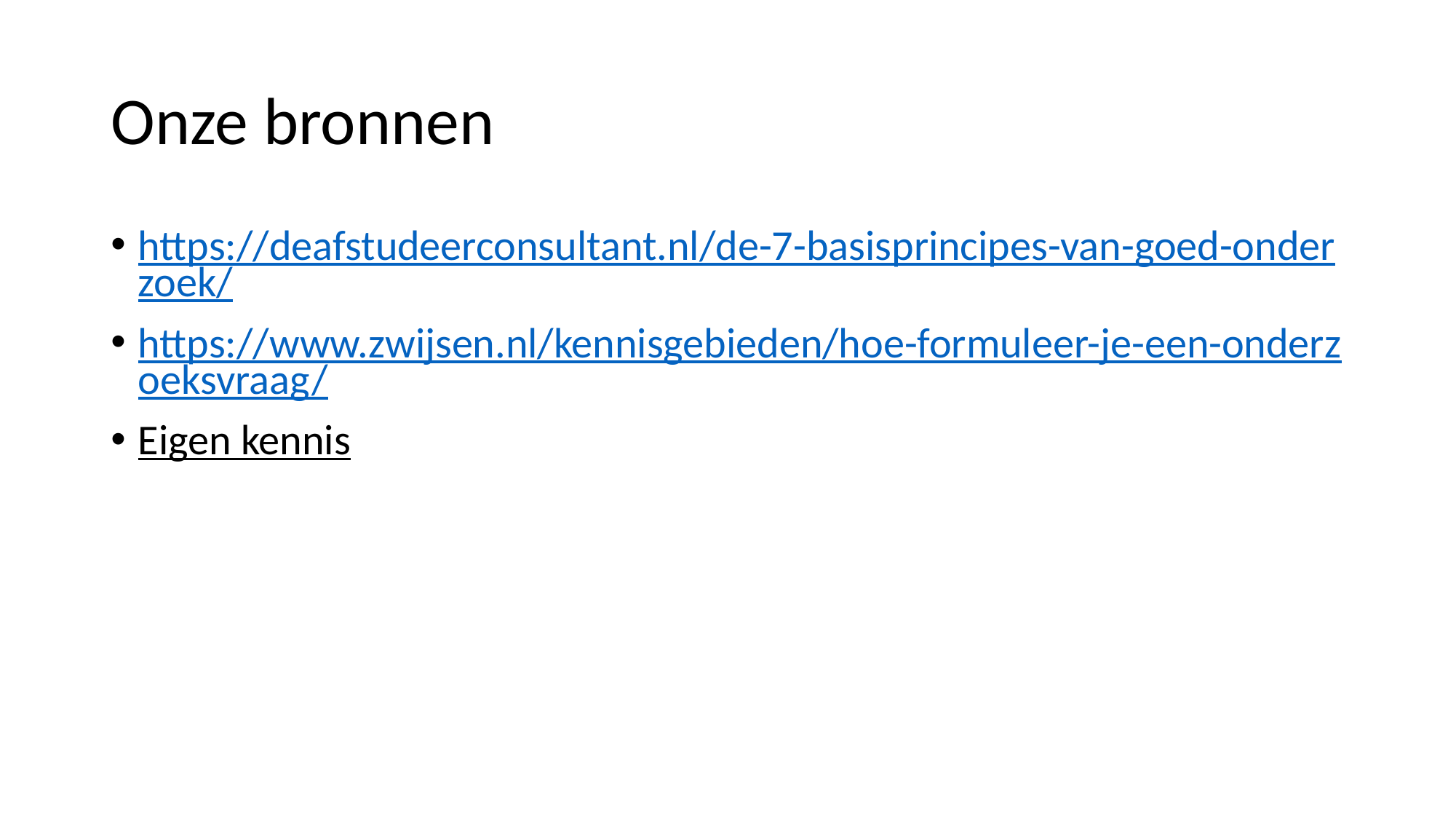

# Onze bronnen
https://deafstudeerconsultant.nl/de-7-basisprincipes-van-goed-onderzoek/
https://www.zwijsen.nl/kennisgebieden/hoe-formuleer-je-een-onderzoeksvraag/
Eigen kennis